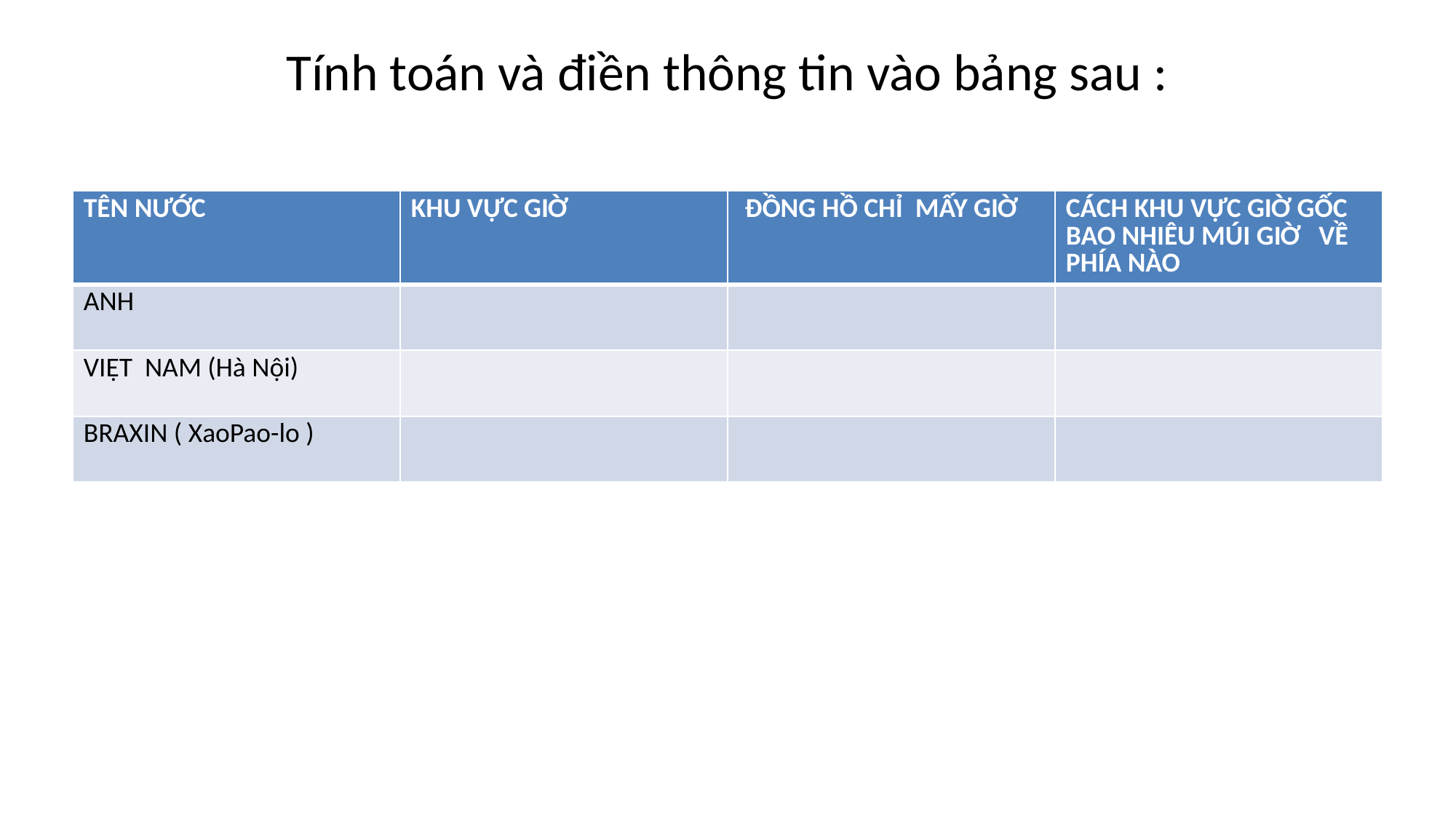

# Tính toán và điền thông tin vào bảng sau :
| TÊN NƯỚC | KHU VỰC GIỜ | ĐỒNG HỒ CHỈ MẤY GIỜ | CÁCH KHU VỰC GIỜ GỐC BAO NHIÊU MÚI GIỜ VỀ PHÍA NÀO |
| --- | --- | --- | --- |
| ANH |  |  |  |
| VIỆT NAM (Hà Nội) |  |  |  |
| BRAXIN ( XaoPao-lo ) |  |  |  |